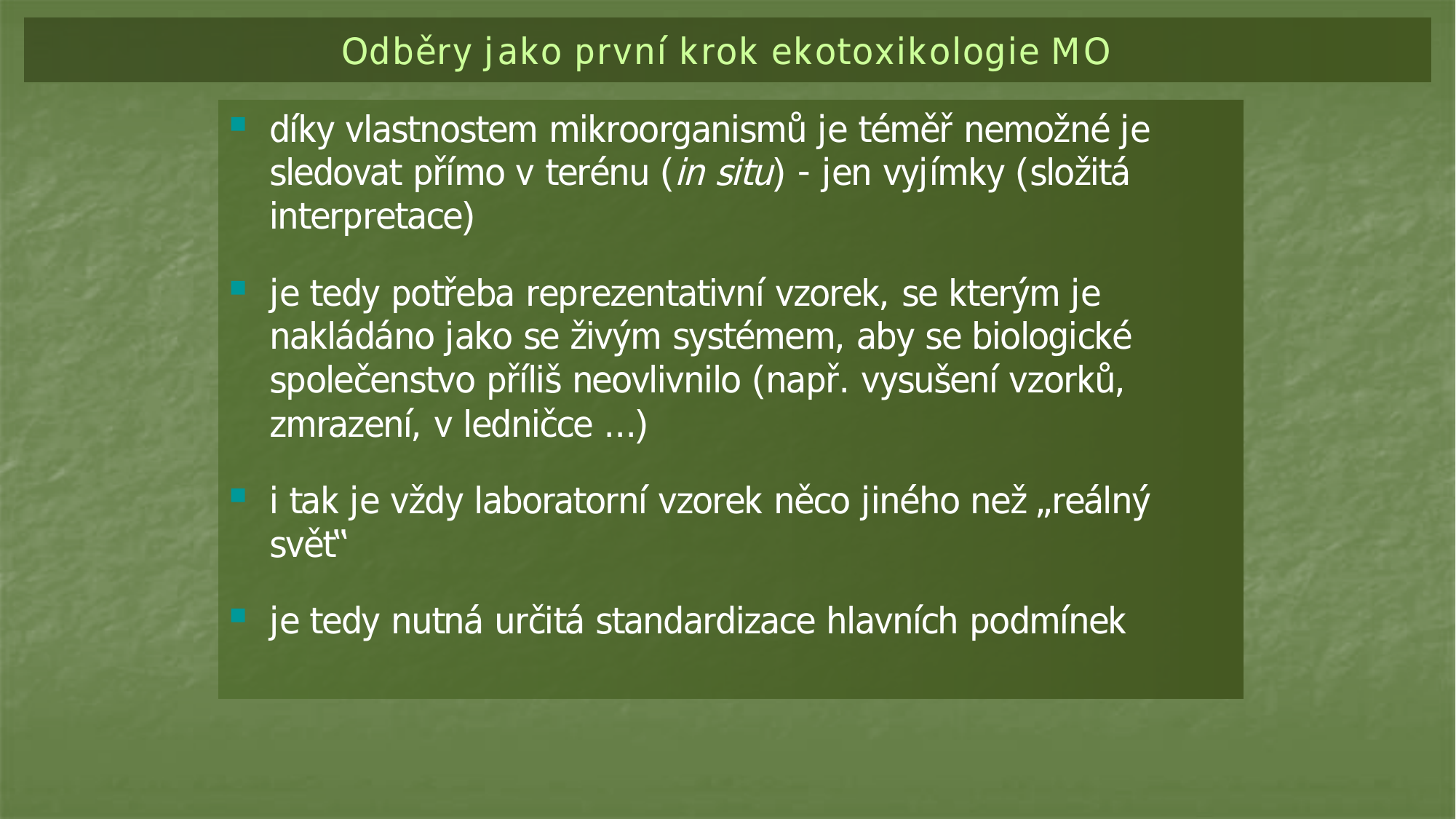

# Odběry jako první krok ekotoxikologie MO
díky vlastnostem mikroorganismů je téměř nemožné je sledovat přímo v terénu (in situ) - jen vyjímky (složitá interpretace)
je tedy potřeba reprezentativní vzorek, se kterým je nakládáno jako se živým systémem, aby se biologické společenstvo příliš neovlivnilo (např. vysušení vzorků, zmrazení, v ledničce ...)
i tak je vždy laboratorní vzorek něco jiného než „reálný svět“
je tedy nutná určitá standardizace hlavních podmínek